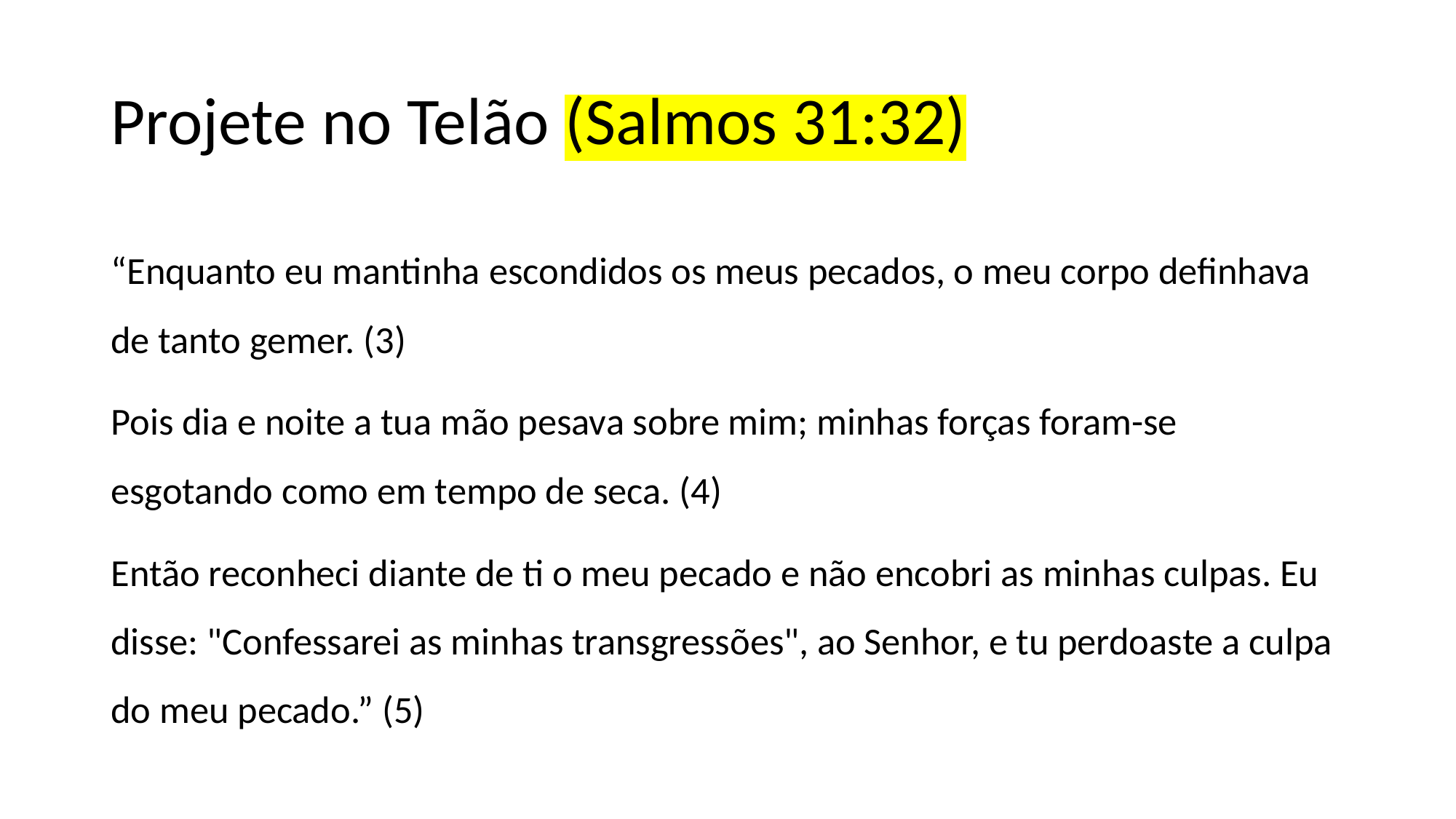

# Projete no Telão (Salmos 31:32)
“Enquanto eu mantinha escondidos os meus pecados, o meu corpo definhava de tanto gemer. (3)
Pois dia e noite a tua mão pesava sobre mim; minhas forças foram-se esgotando como em tempo de seca. (4)
Então reconheci diante de ti o meu pecado e não encobri as minhas culpas. Eu disse: "Confessarei as minhas transgressões", ao Senhor, e tu perdoaste a culpa do meu pecado.” (5)